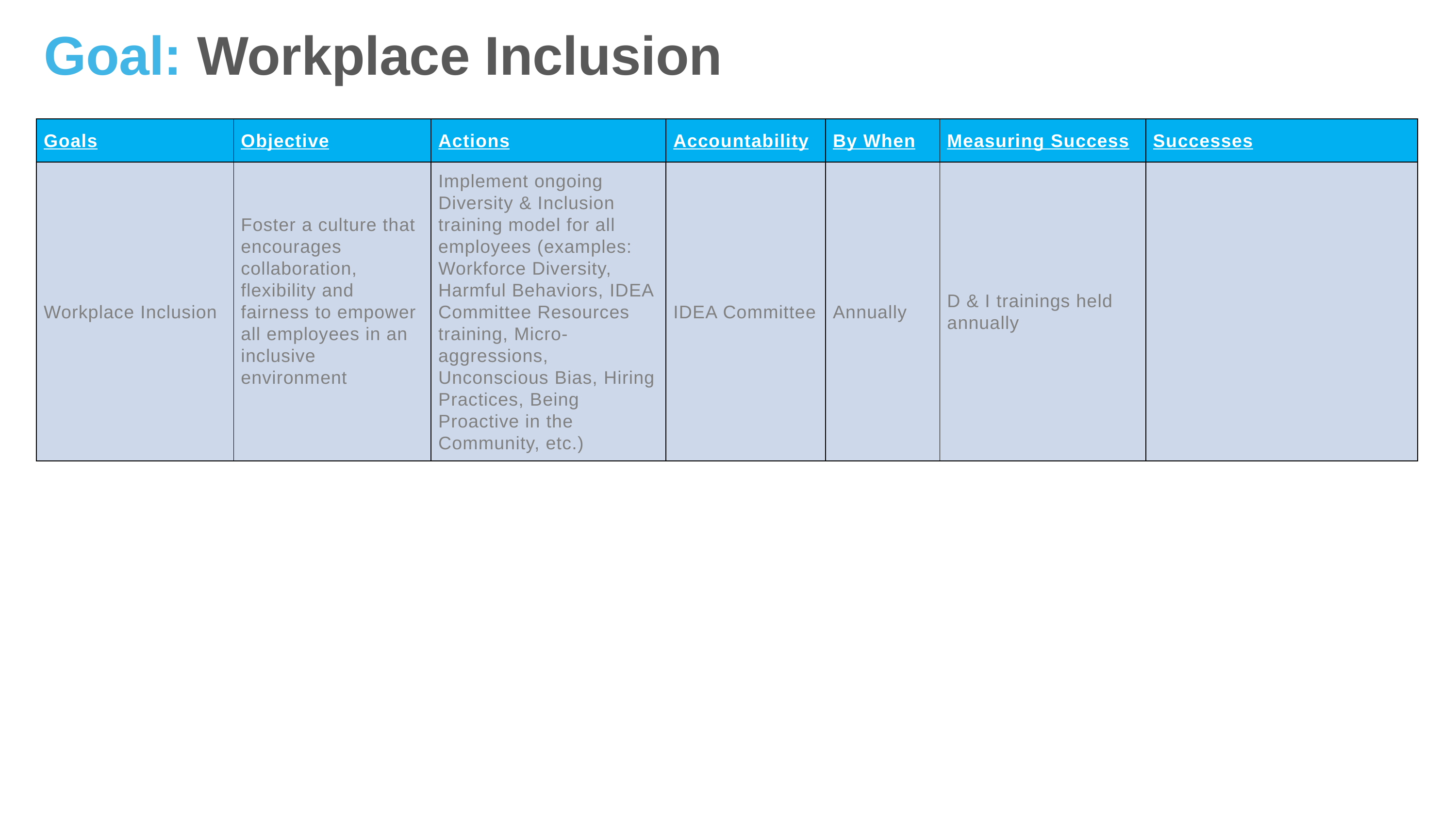

Goal: Workplace Inclusion
| Goals | Objective | Actions | Accountability | By When | Measuring Success | Successes |
| --- | --- | --- | --- | --- | --- | --- |
| Workplace Inclusion | Foster a culture that encourages collaboration, flexibility and fairness to empower all employees in an inclusive environment | Implement ongoing Diversity & Inclusion training model for all employees (examples: Workforce Diversity, Harmful Behaviors, IDEA Committee Resources training, Micro-aggressions, Unconscious Bias, Hiring Practices, Being Proactive in the Community, etc.) | IDEA Committee | Annually | D & I trainings held annually |  |